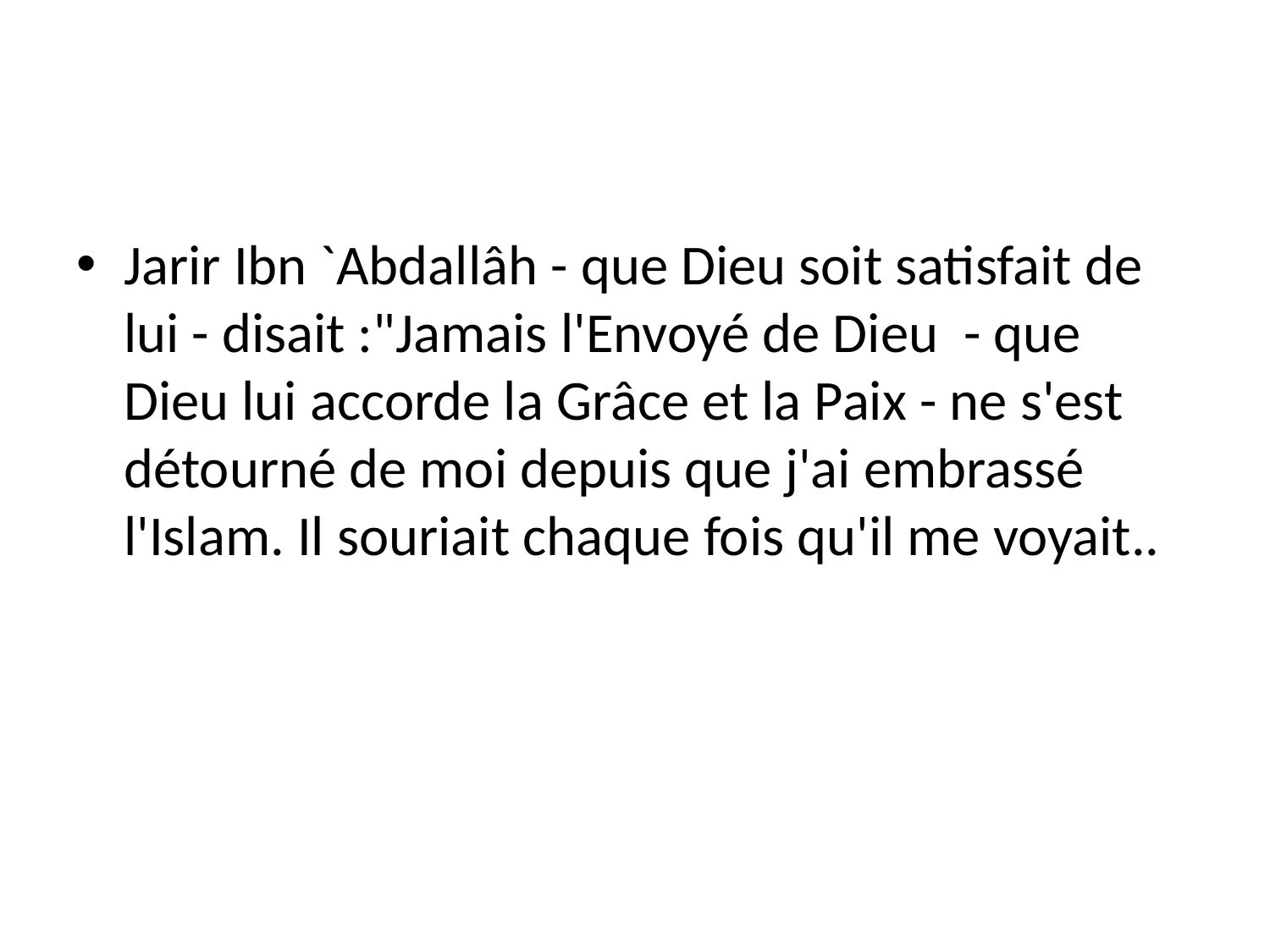

Jarir Ibn `Abdallâh - que Dieu soit satisfait de lui - disait :"Jamais l'Envoyé de Dieu  - que Dieu lui accorde la Grâce et la Paix - ne s'est détourné de moi depuis que j'ai embrassé l'Islam. Il souriait chaque fois qu'il me voyait..